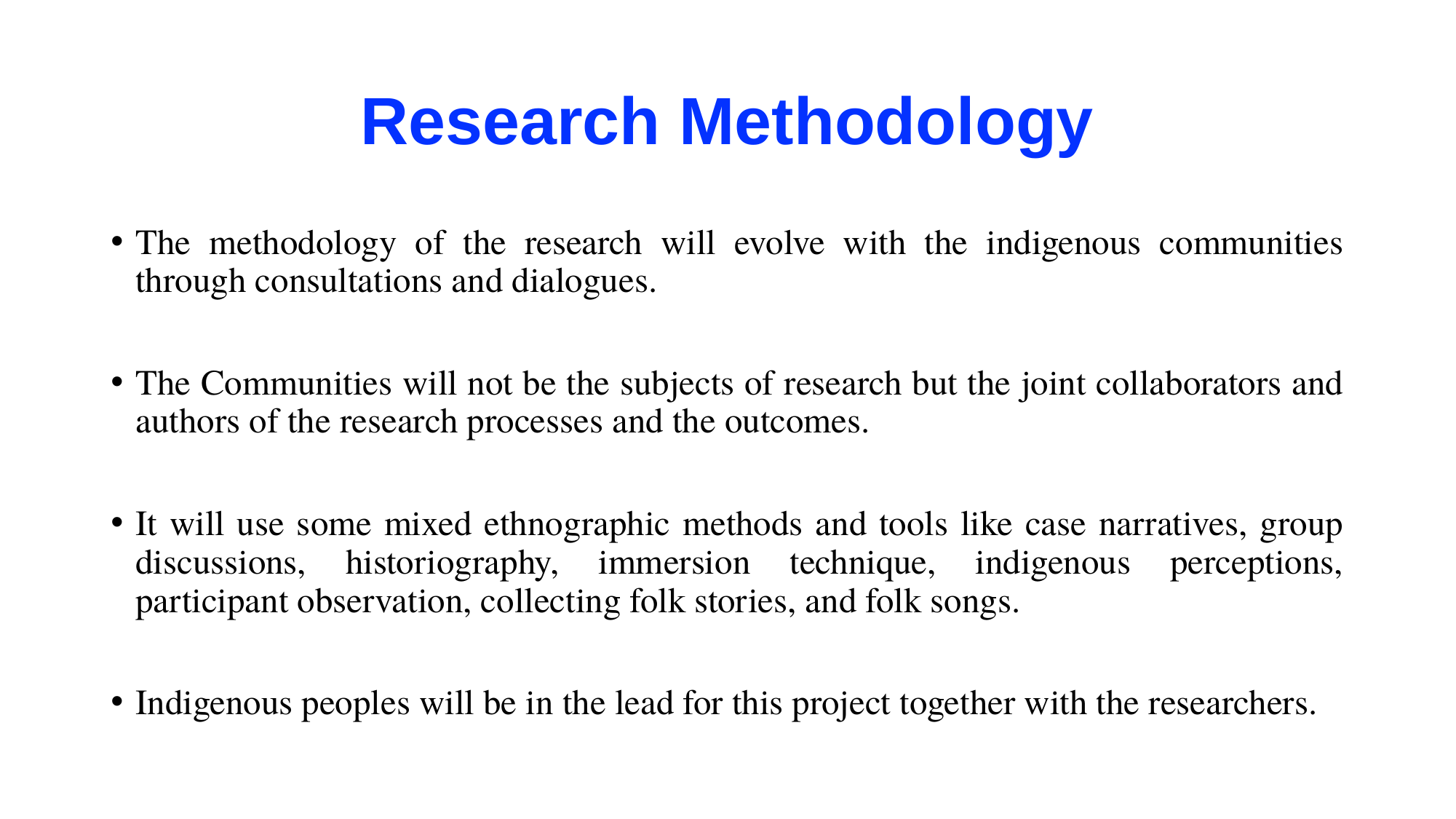

# Research Methodology
The methodology of the research will evolve with the indigenous communities through consultations and dialogues.

The Communities will not be the subjects of research but the joint collaborators and authors of the research processes and the outcomes.

It will use some mixed ethnographic methods and tools like case narratives, group discussions, historiography, immersion technique, indigenous perceptions, participant observation, collecting folk stories, and folk songs.

Indigenous peoples will be in the lead for this project together with the researchers.